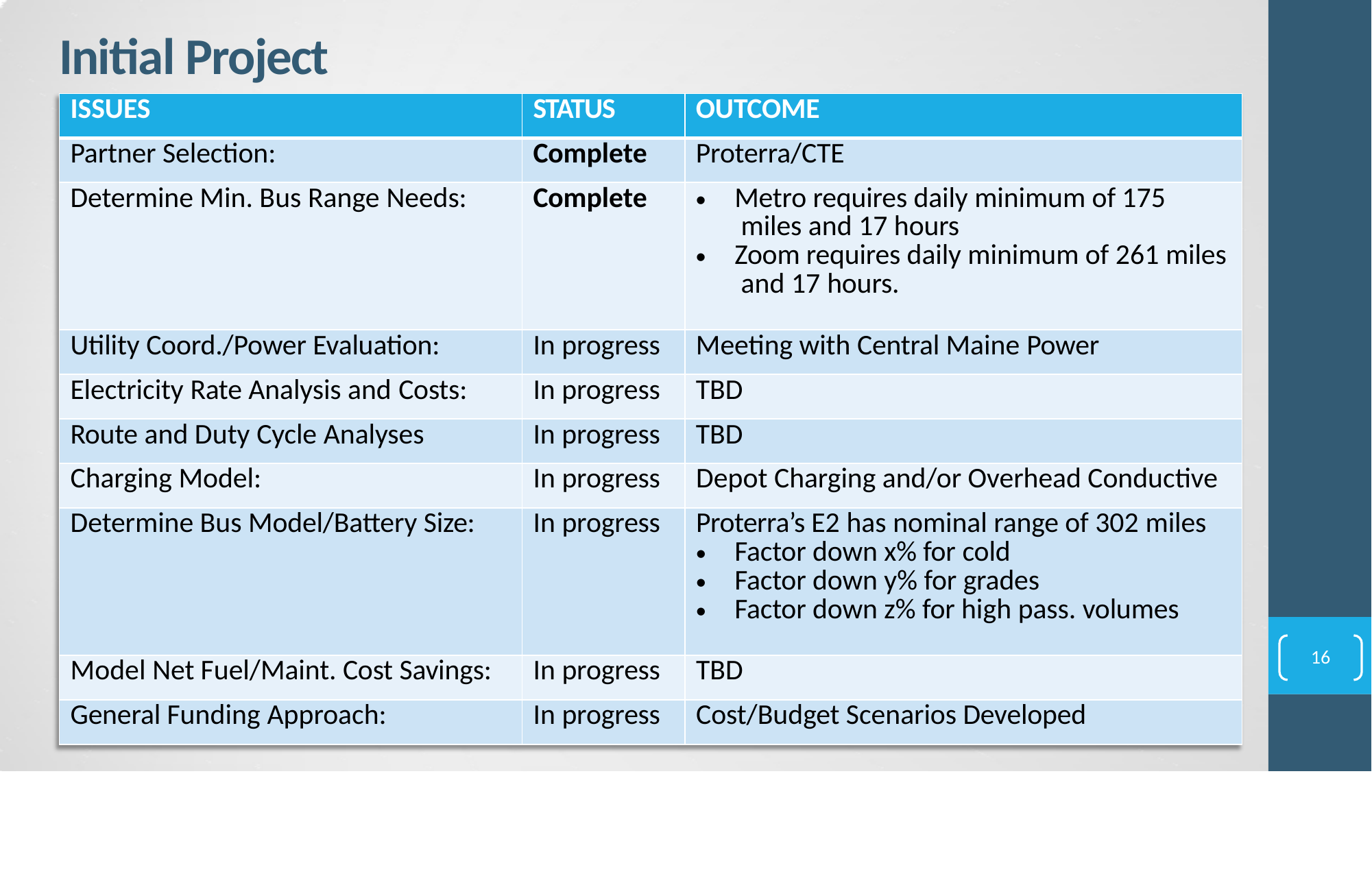

# Initial Project Scoping

| ISSUES | STATUS | OUTCOME |
| --- | --- | --- |
| Partner Selection: | Complete | Proterra/CTE |
| Determine Min. Bus Range Needs: | Complete | Metro requires daily minimum of 175 miles and 17 hours Zoom requires daily minimum of 261 miles and 17 hours. |
| Utility Coord./Power Evaluation: | In progress | Meeting with Central Maine Power |
| Electricity Rate Analysis and Costs: | In progress | TBD |
| Route and Duty Cycle Analyses | In progress | TBD |
| Charging Model: | In progress | Depot Charging and/or Overhead Conductive |
| Determine Bus Model/Battery Size: | In progress | Proterra’s E2 has nominal range of 302 miles Factor down x% for cold Factor down y% for grades Factor down z% for high pass. volumes |
| Model Net Fuel/Maint. Cost Savings: | In progress | TBD |
| General Funding Approach: | In progress | Cost/Budget Scenarios Developed |

16